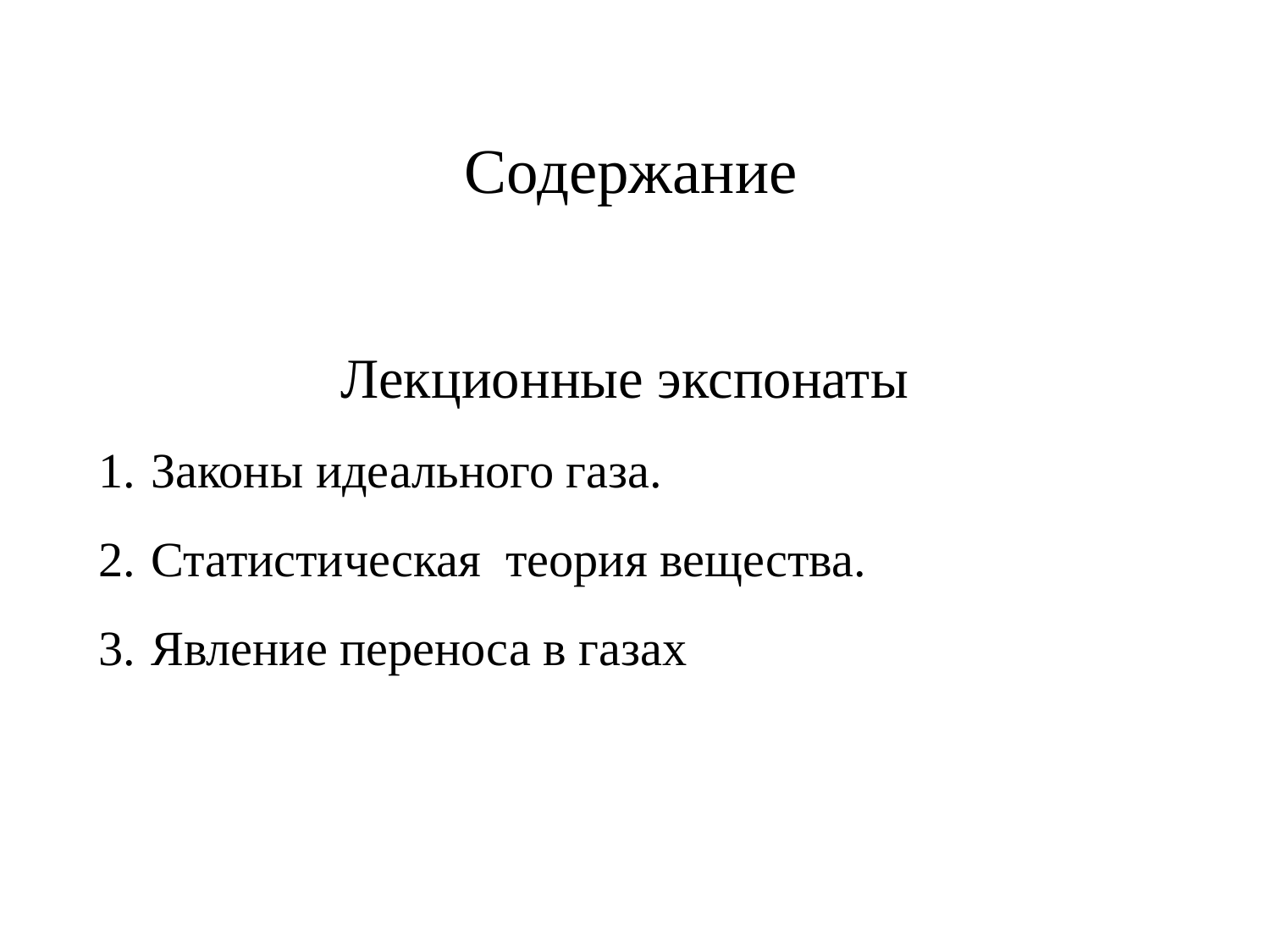

Содержание

Лекционные экспонаты
Законы идеального газа.
Статистическая  теория вещества.
Явление переноса в газах